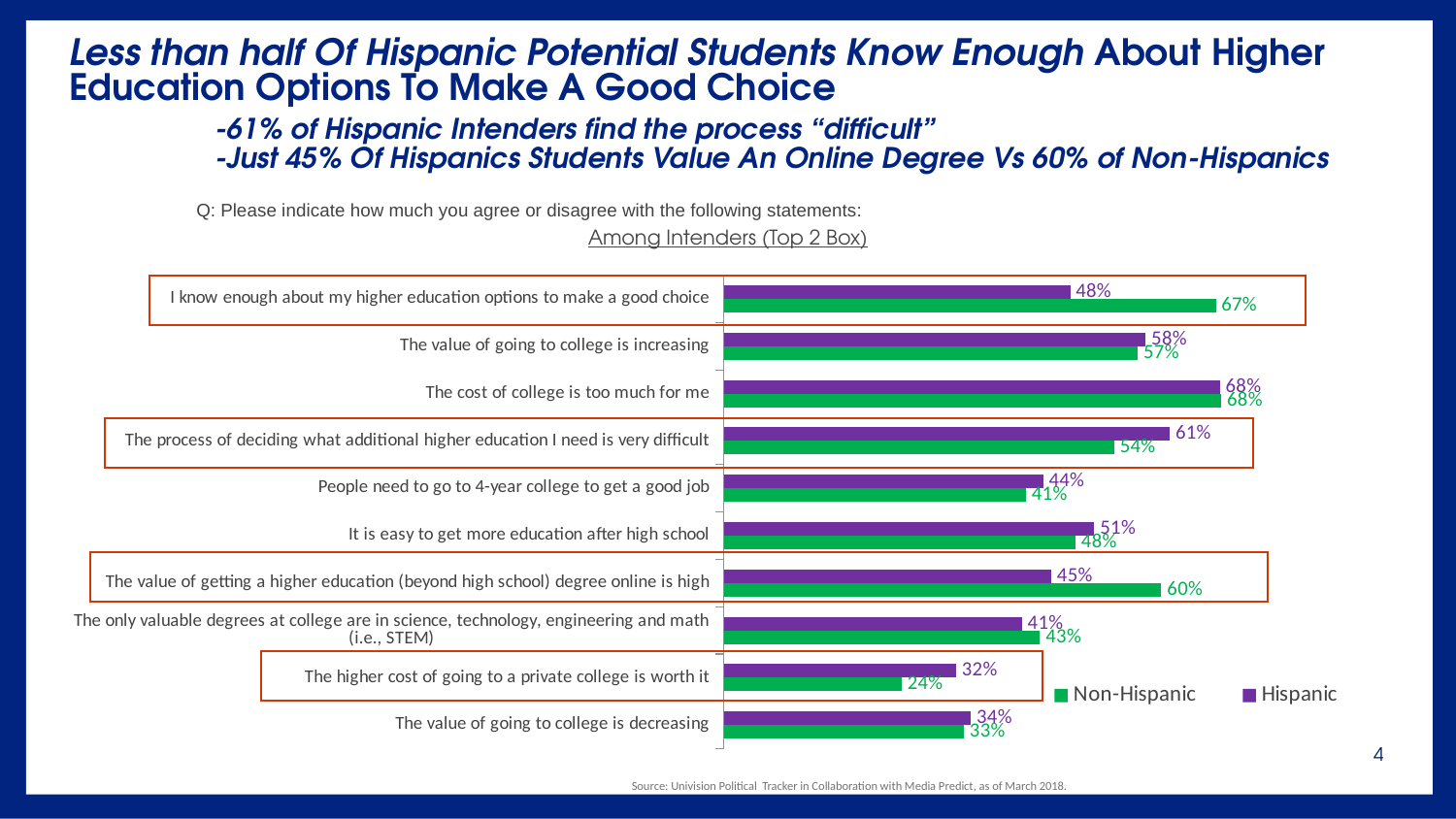

Less than half Of Hispanic Potential Students Know Enough About Higher Education Options To Make A Good Choice
	-61% of Hispanic Intenders find the process “difficult”
	-Just 45% Of Hispanics Students Value An Online Degree Vs 60% of Non-Hispanics
Q: Please indicate how much you agree or disagree with the following statements:

### Chart

| Category | Hispanic | Non-Hispanic |
|---|---|---|
| I know enough about my higher education options to make a good choice | 0.475 | 0.674698795180723 |
| The value of going to college is increasing | 0.578512396694215 | 0.567901234567901 |
| The cost of college is too much for me | 0.680327868852459 | 0.682352941176471 |
| The process of deciding what additional higher education I need is very difficult | 0.611570247933884 | 0.535714285714286 |
| People need to go to 4-year college to get a good job | 0.43801652892562 | 0.414634146341463 |
| It is easy to get more education after high school | 0.508196721311475 | 0.482352941176471 |
| The value of getting a higher education (beyond high school) degree online is high | 0.449152542372881 | 0.6 |
| The only valuable degrees at college are in science, technology, engineering and math (i.e., STEM) | 0.408695652173913 | 0.433734939759036 |
| The higher cost of going to a private college is worth it | 0.31858407079646 | 0.24390243902439 |
| The value of going to college is decreasing | 0.339130434782609 | 0.329268292682927 |
Among Intenders (Top 2 Box)

4
Source: Univision Political  Tracker in Collaboration with Media Predict, as of March 2018.